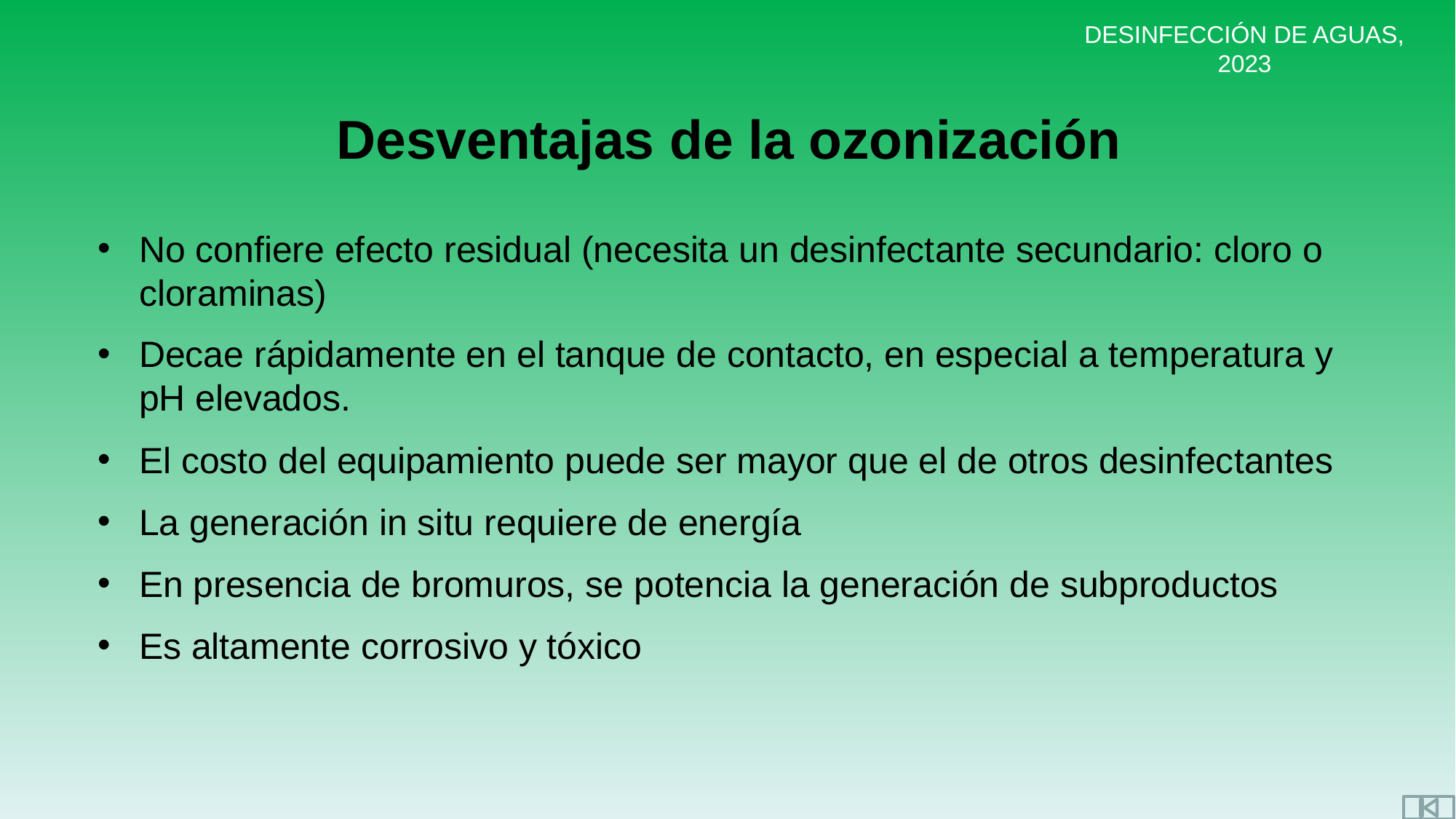

Desventajas de la ozonización
No confiere efecto residual (necesita un desinfectante secundario: cloro o cloraminas)
Decae rápidamente en el tanque de contacto, en especial a temperatura y pH elevados.
El costo del equipamiento puede ser mayor que el de otros desinfectantes
La generación in situ requiere de energía
En presencia de bromuros, se potencia la generación de subproductos
Es altamente corrosivo y tóxico